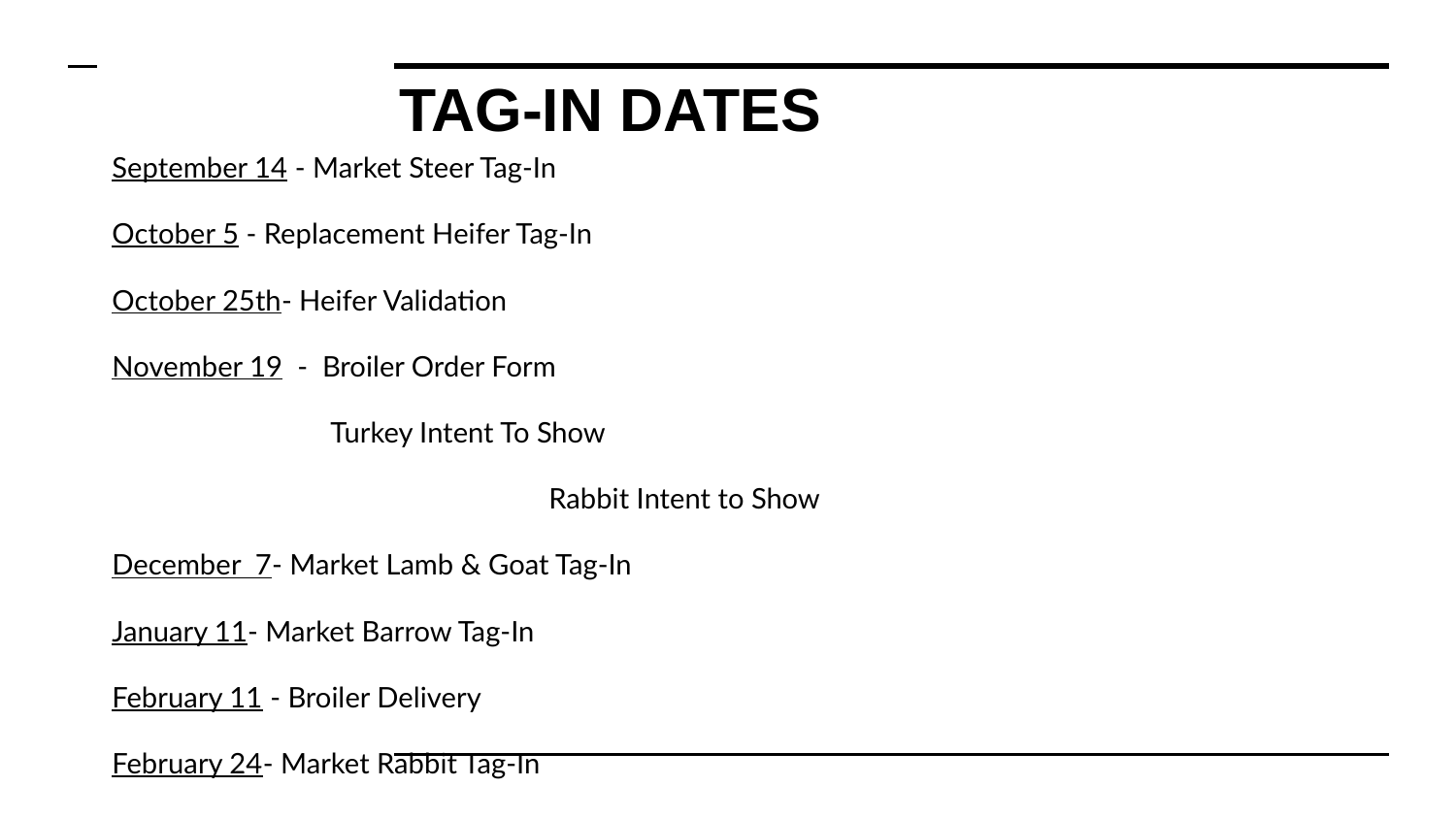

# TAG-IN DATES
September 14 - Market Steer Tag-In
October 5 - Replacement Heifer Tag-In
October 25th- Heifer Validation
November 19  -  Broiler Order Form
Turkey Intent To Show
			Rabbit Intent to Show
December  7- Market Lamb & Goat Tag-In
January 11- Market Barrow Tag-In
February 11 - Broiler Delivery
February 24- Market Rabbit Tag-In